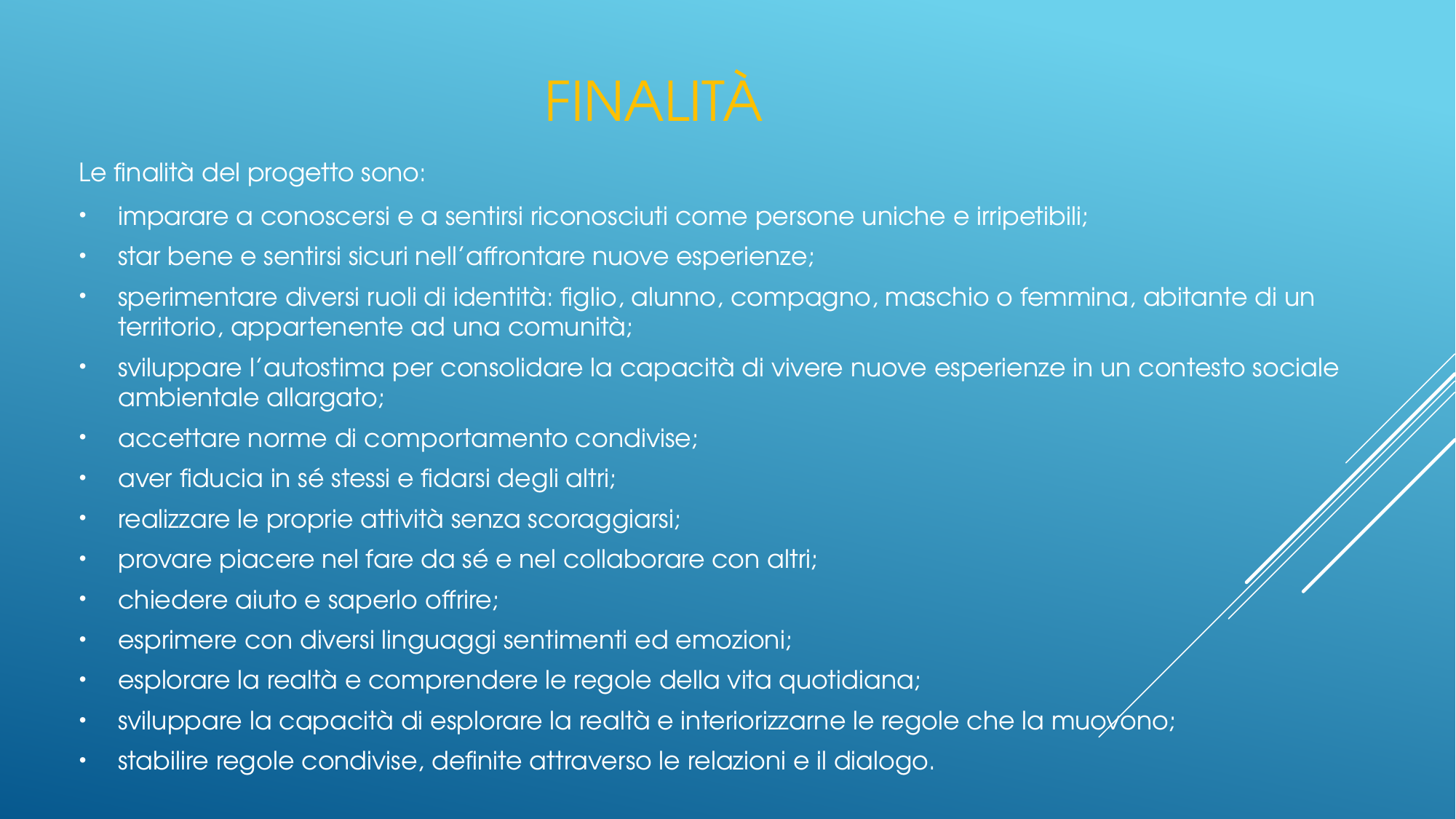

# Finalità

Le finalità del progetto sono:
imparare a conoscersi e a sentirsi riconosciuti come persone uniche e irripetibili;
star bene e sentirsi sicuri nell’affrontare nuove esperienze;
sperimentare diversi ruoli di identità: figlio, alunno, compagno, maschio o femmina, abitante di un territorio, appartenente ad una comunità;
sviluppare l’autostima per consolidare la capacità di vivere nuove esperienze in un contesto sociale ambientale allargato;
accettare norme di comportamento condivise;
aver fiducia in sé stessi e fidarsi degli altri;
realizzare le proprie attività senza scoraggiarsi;
provare piacere nel fare da sé e nel collaborare con altri;
chiedere aiuto e saperlo offrire;
esprimere con diversi linguaggi sentimenti ed emozioni;
esplorare la realtà e comprendere le regole della vita quotidiana;
sviluppare la capacità di esplorare la realtà e interiorizzarne le regole che la muovono;
stabilire regole condivise, definite attraverso le relazioni e il dialogo.